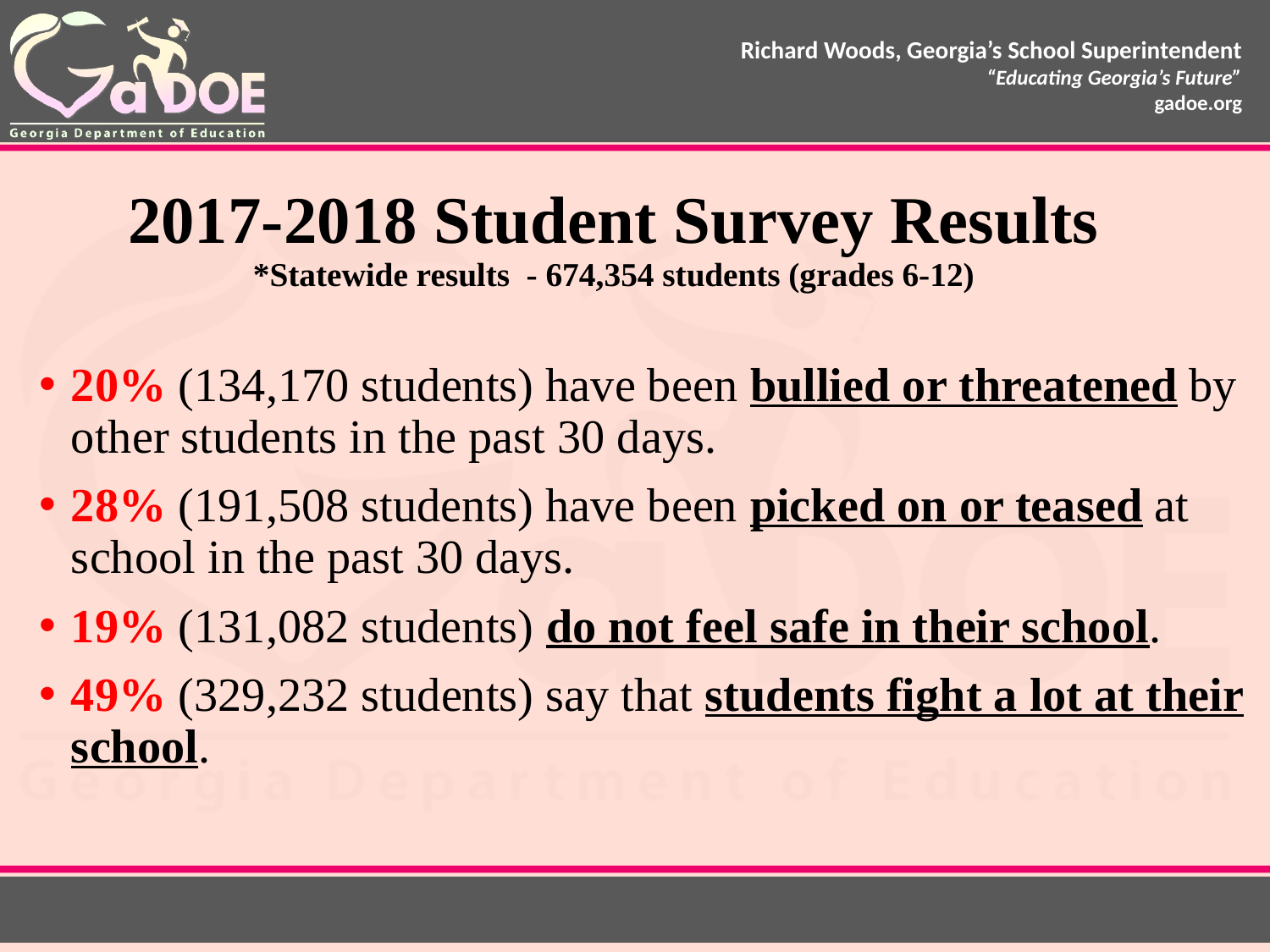

2017-2018 Student Survey Results
*Statewide results  - 674,354 students (grades 6-12)
20% (134,170 students) have been bullied or threatened by other students in the past 30 days.
28% (191,508 students) have been picked on or teased at school in the past 30 days.
19% (131,082 students) do not feel safe in their school.
49% (329,232 students) say that students fight a lot at their school.